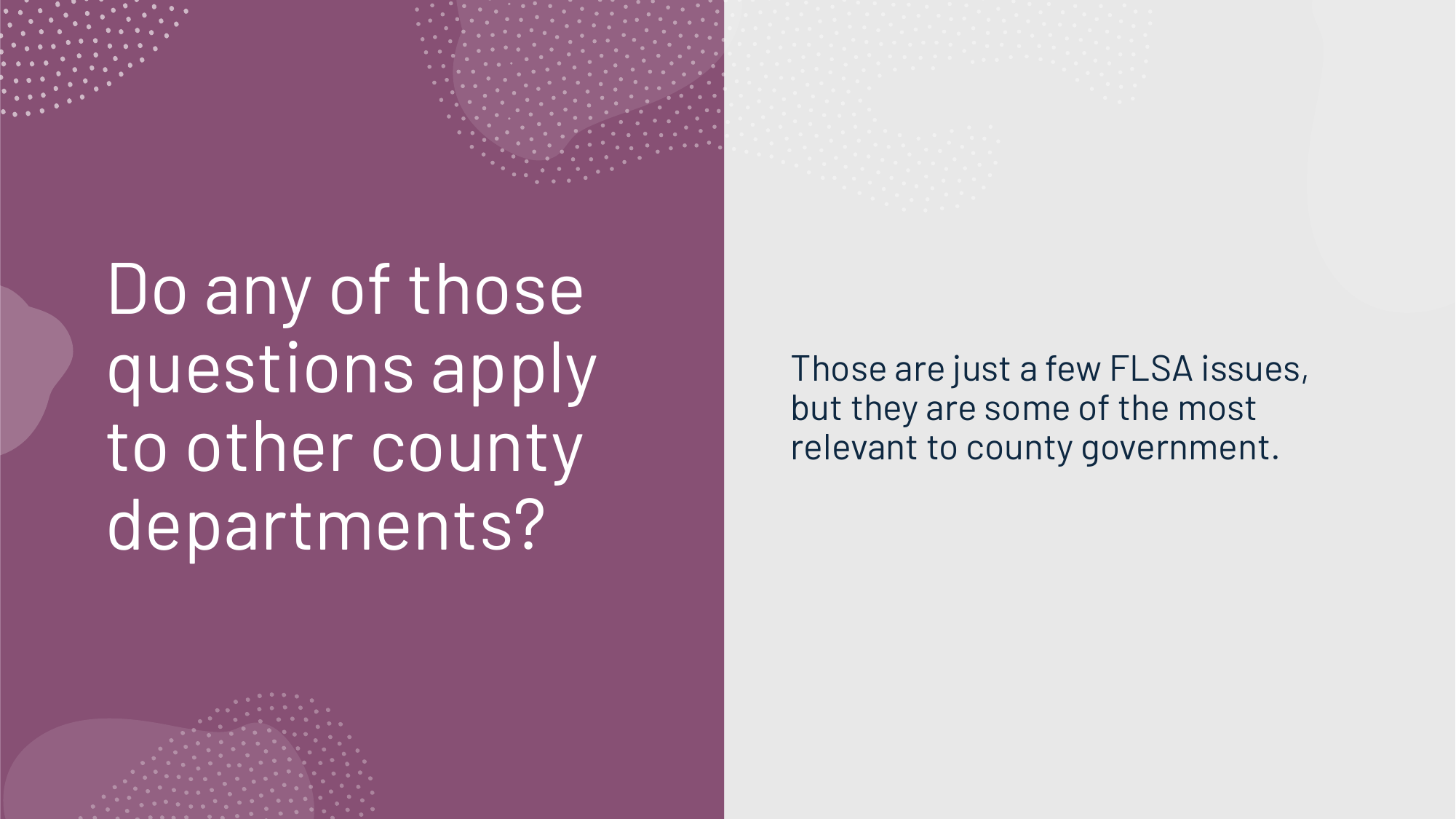

# Do any of those questions apply to other county departments?
Those are just a few FLSA issues, but they are some of the most relevant to county government.